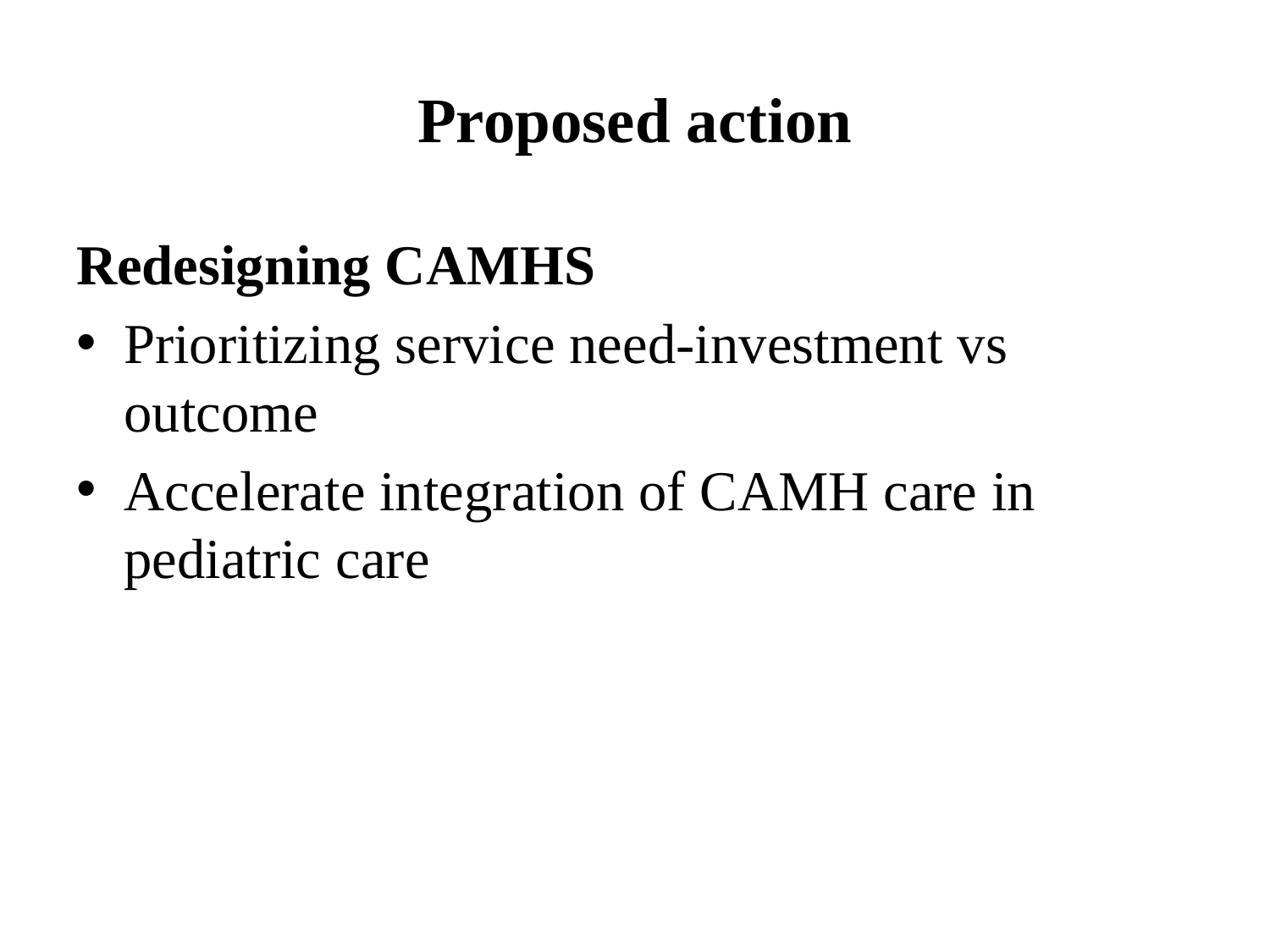

# Proposed action
Redesigning CAMHS
Prioritizing service need-investment vs outcome
Accelerate integration of CAMH care in pediatric care